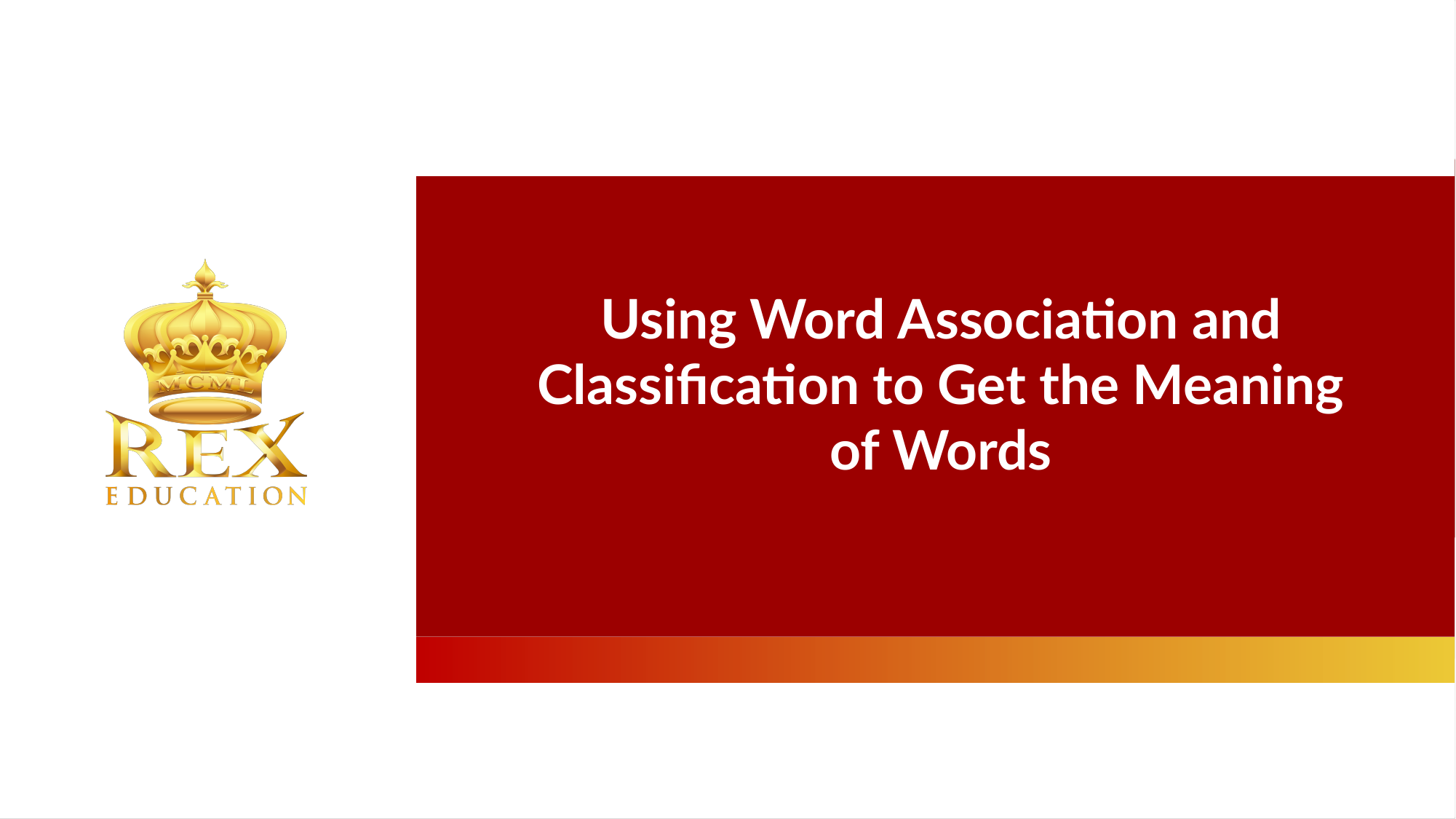

Using Word Association and Classification to Get the Meaning of Words